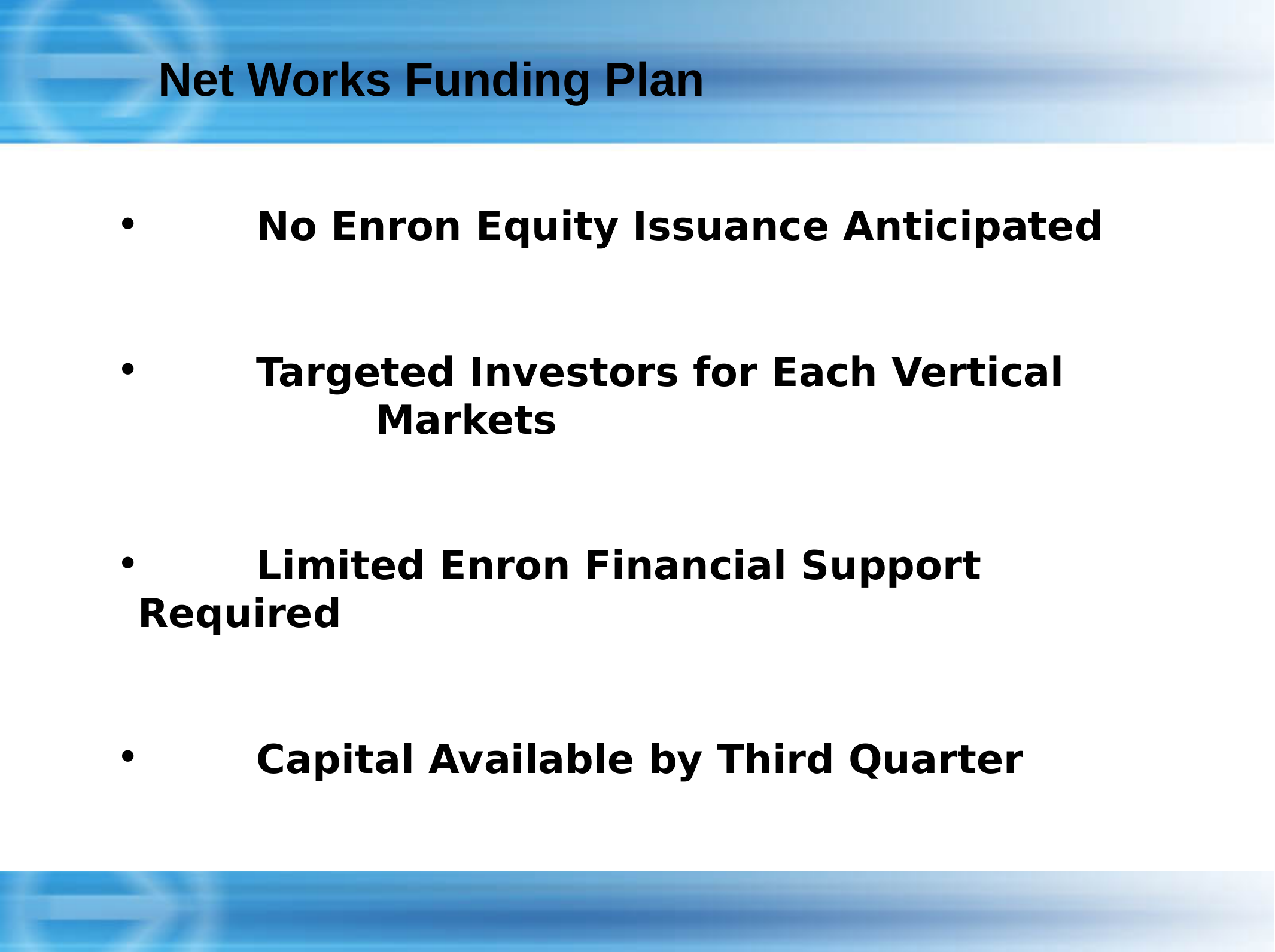

Net Works Funding Plan
 	No Enron Equity Issuance Anticipated

 	Targeted Investors for Each Vertical 			Markets

 	Limited Enron Financial Support Required

 	Capital Available by Third Quarter
11